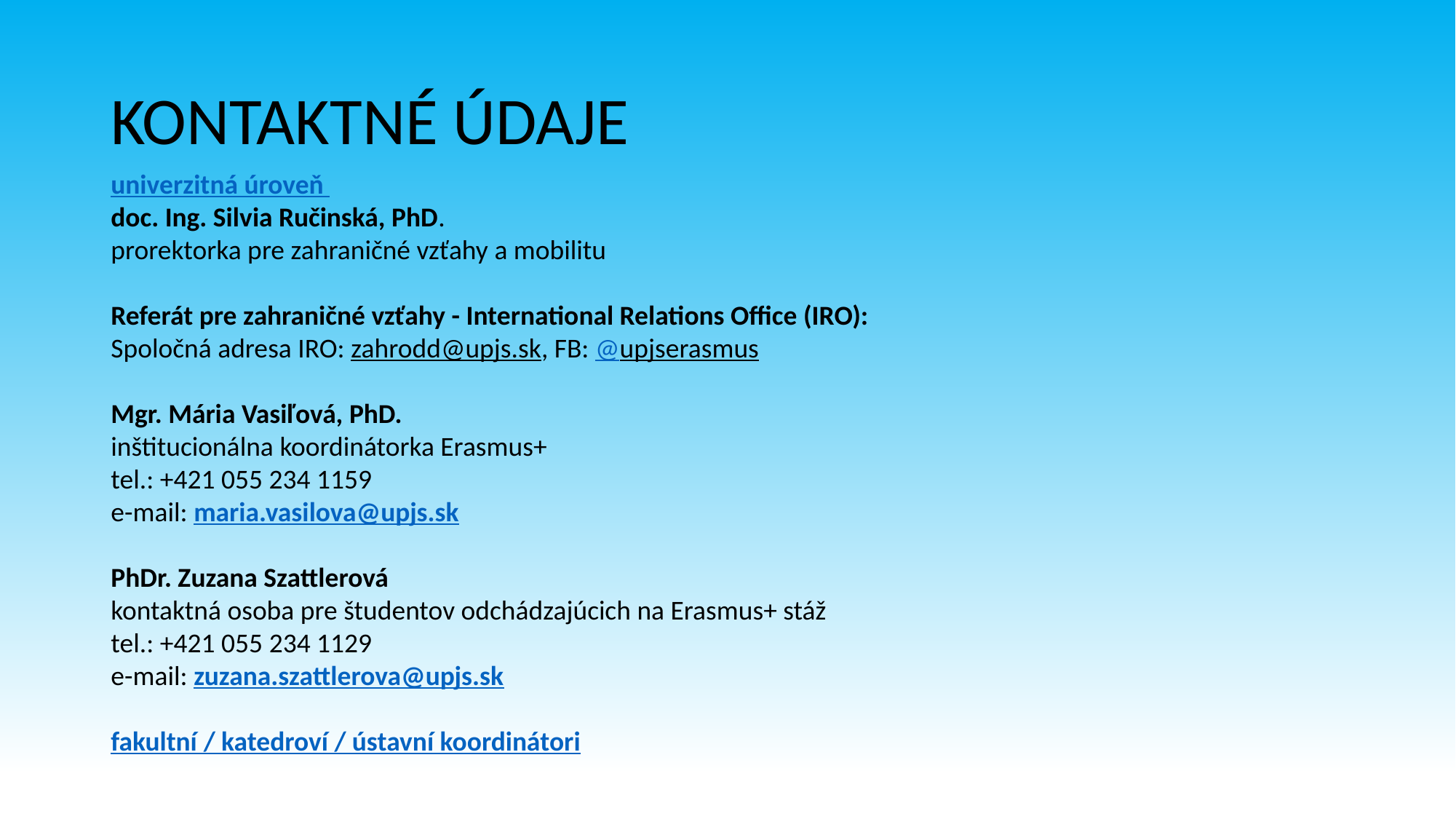

# KONTAKTNÉ ÚDAJE
univerzitná úroveň
doc. Ing. Silvia Ručinská, PhD.
prorektorka pre zahraničné vzťahy a mobilitu

Referát pre zahraničné vzťahy - International Relations Office (IRO):
Spoločná adresa IRO: zahrodd@upjs.sk, FB: @upjserasmus

Mgr. Mária Vasiľová, PhD.
inštitucionálna koordinátorka Erasmus+
tel.: +421 055 234 1159
e-mail: maria.vasilova@upjs.sk

PhDr. Zuzana Szattlerová
kontaktná osoba pre študentov odchádzajúcich na Erasmus+ stáž
tel.: +421 055 234 1129
e-mail: zuzana.szattlerova@upjs.sk

fakultní / katedroví / ústavní koordinátori